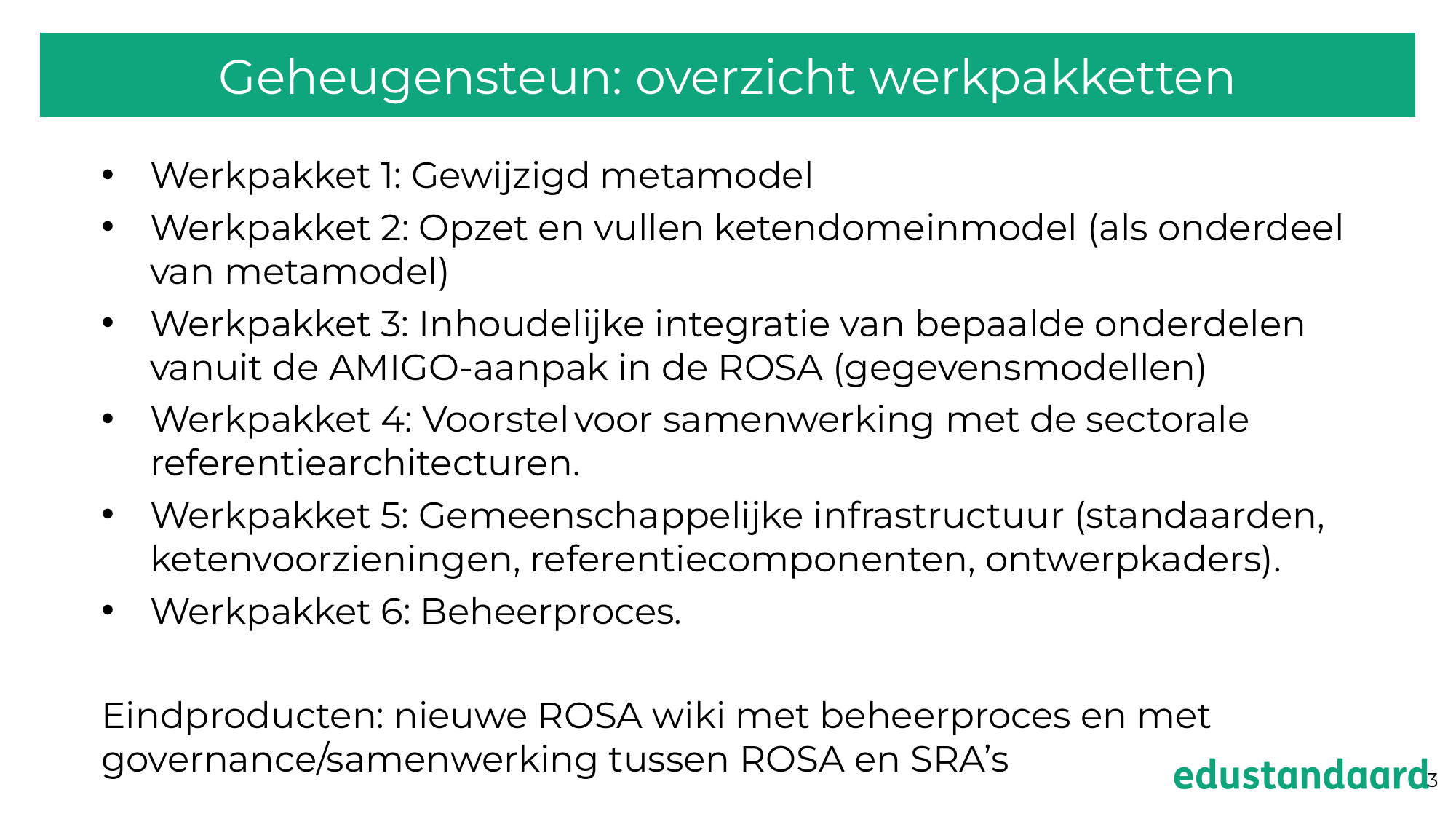

# Geheugensteun: overzicht werkpakketten
Werkpakket 1: Gewijzigd metamodel
Werkpakket 2: Opzet en vullen ketendomeinmodel (als onderdeel van metamodel)
Werkpakket 3: Inhoudelijke integratie van bepaalde onderdelen vanuit de AMIGO-aanpak in de ROSA (gegevensmodellen)
Werkpakket 4: Voorstel voor samenwerking met de sectorale referentiearchitecturen.
Werkpakket 5: Gemeenschappelijke infrastructuur (standaarden, ketenvoorzieningen, referentiecomponenten, ontwerpkaders).
Werkpakket 6: Beheerproces.

Eindproducten: nieuwe ROSA wiki met beheerproces en met governance/samenwerking tussen ROSA en SRA’s
3